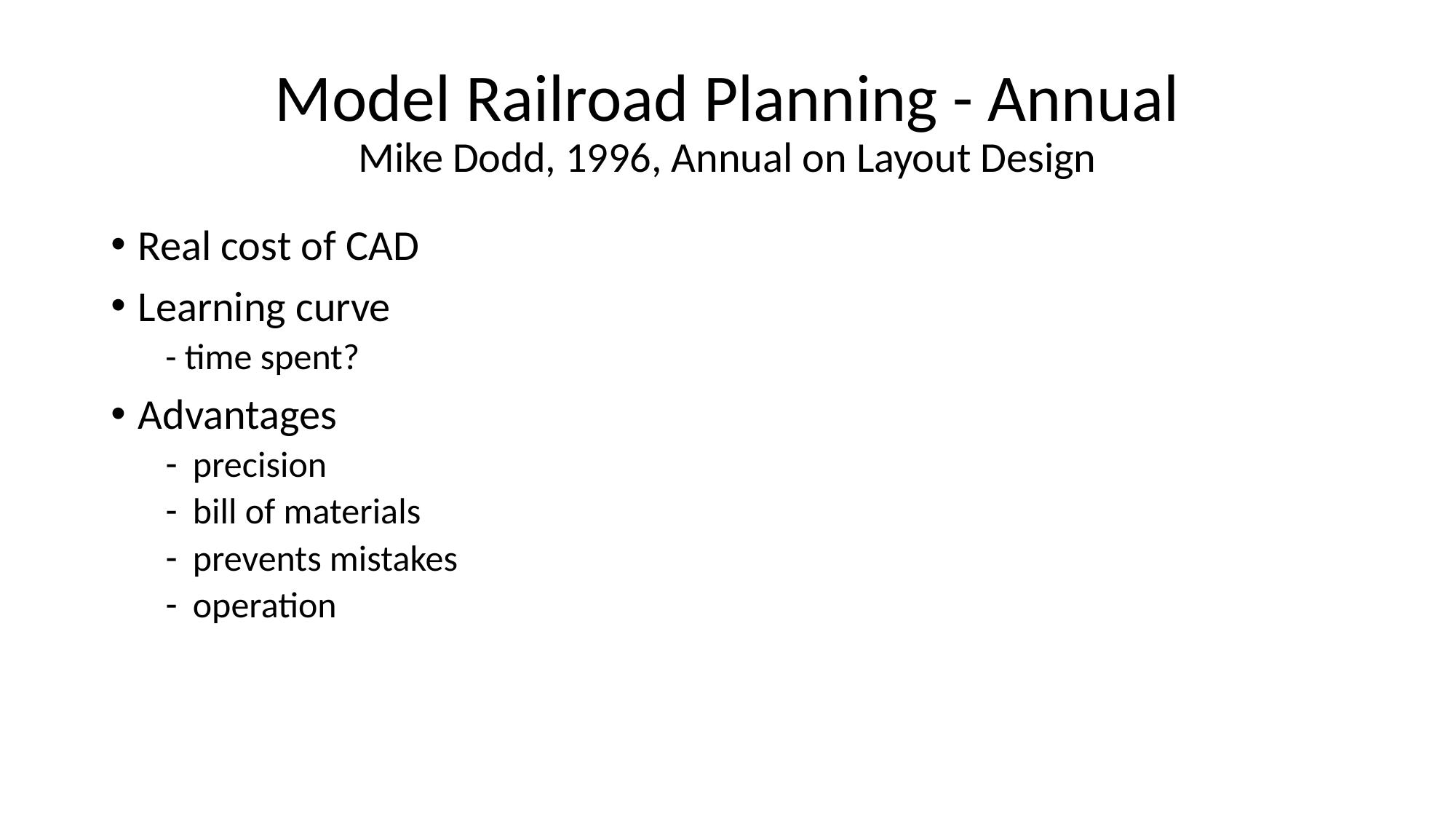

# Model Railroad Planning - Annual Mike Dodd, 1996, Annual on Layout Design
Real cost of CAD
Learning curve
- time spent?
Advantages
precision
bill of materials
prevents mistakes
operation